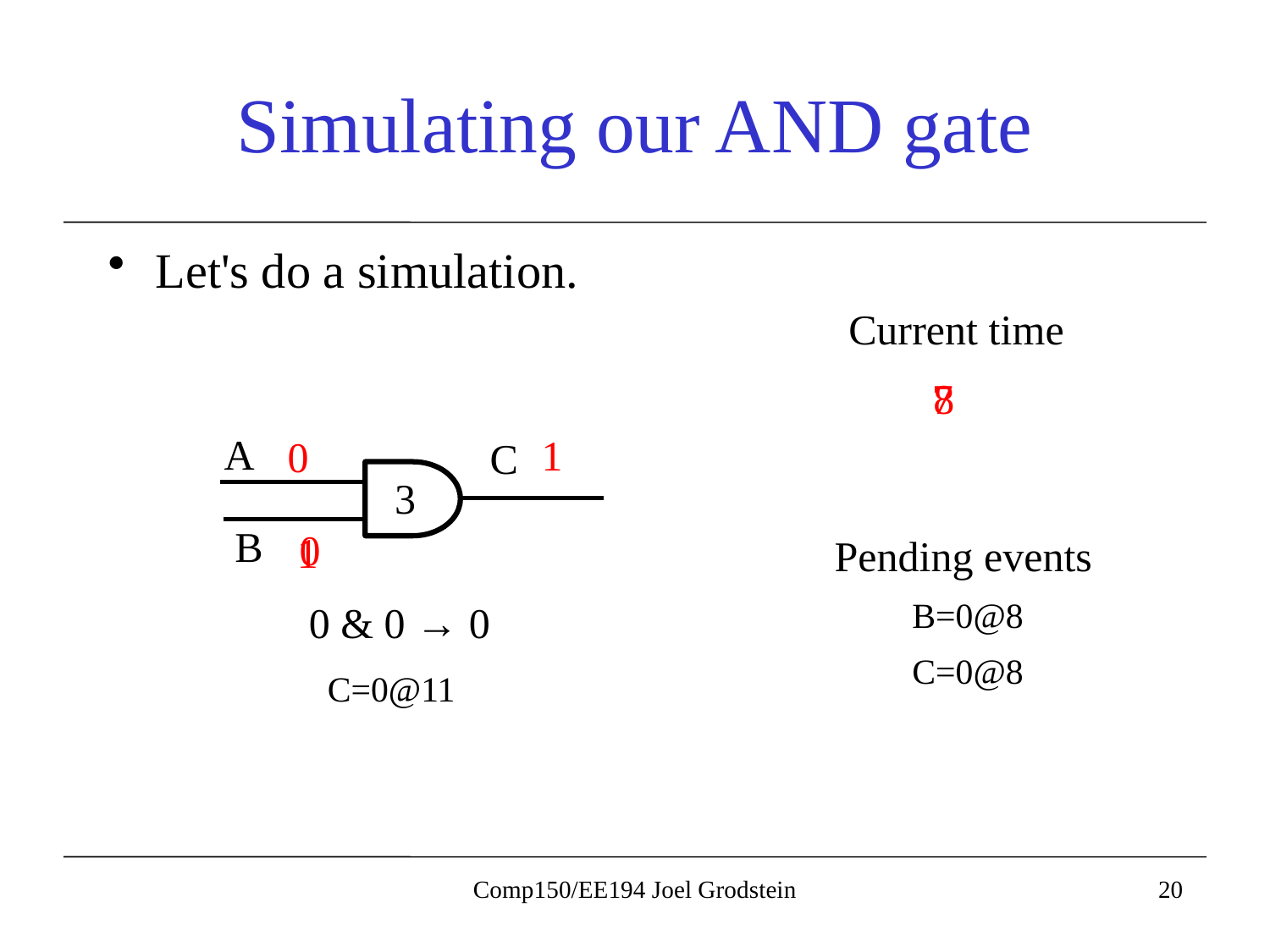

# Simulating our AND gate
Let's do a simulation.

Current time
8
7
A
1
0
C

3
B
0
1
Pending events
B=0@8
0 & 0 → 0
C=0@8
C=0@11
Comp150/EE194 Joel Grodstein